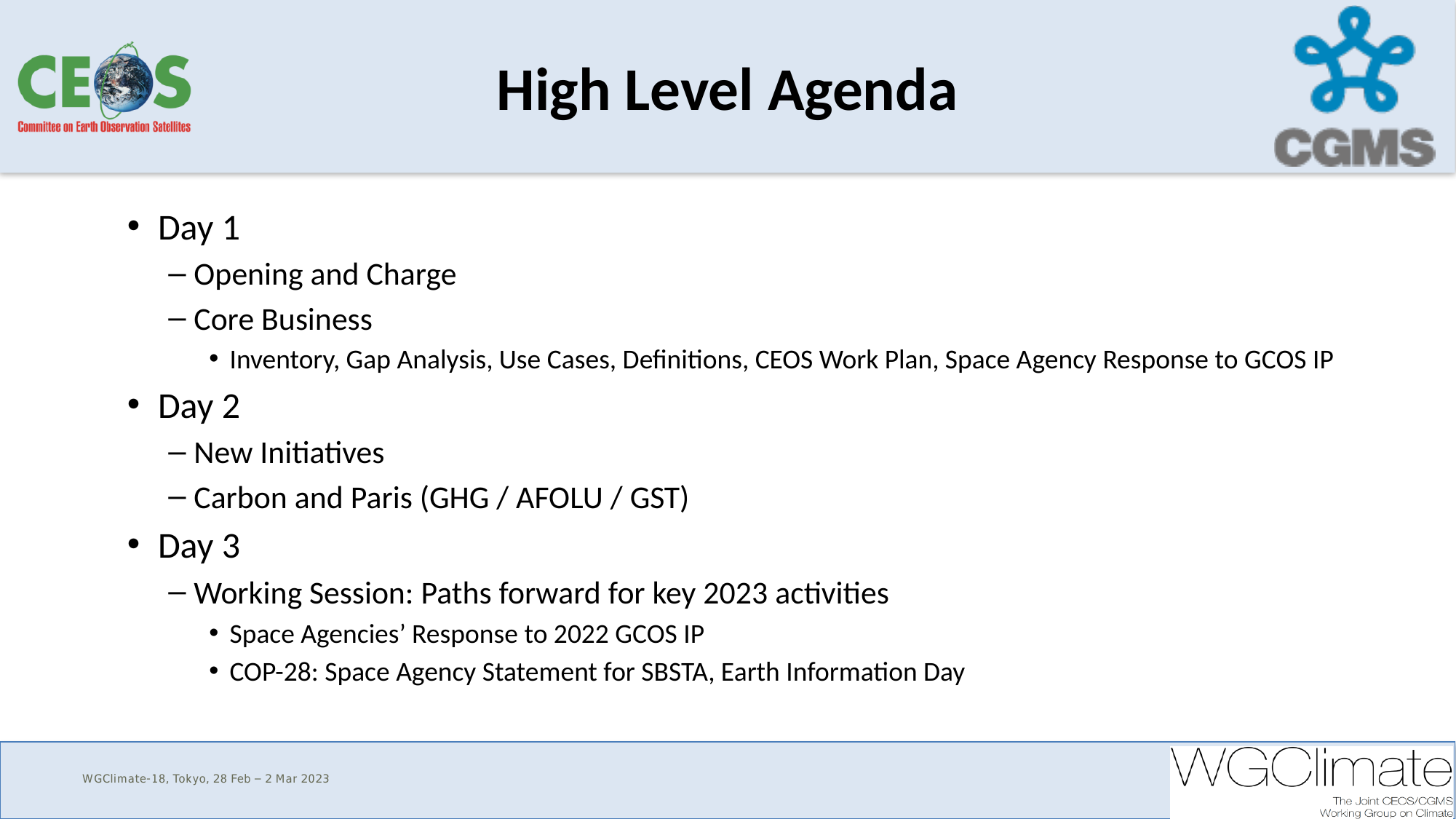

# High Level Agenda
Day 1
Opening and Charge
Core Business
Inventory, Gap Analysis, Use Cases, Definitions, CEOS Work Plan, Space Agency Response to GCOS IP
Day 2
New Initiatives
Carbon and Paris (GHG / AFOLU / GST)
Day 3
Working Session: Paths forward for key 2023 activities
Space Agencies’ Response to 2022 GCOS IP
COP-28: Space Agency Statement for SBSTA, Earth Information Day